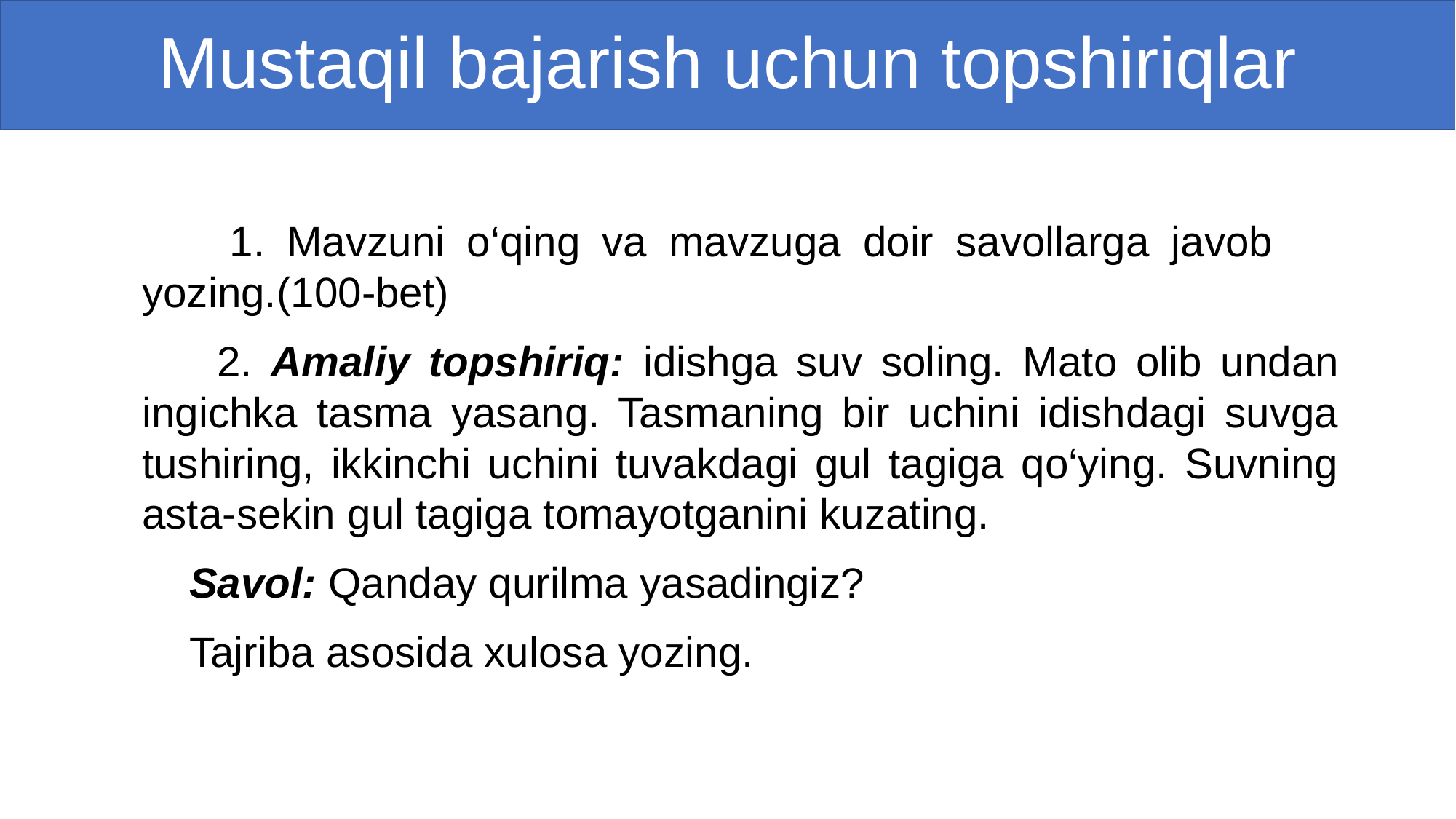

# Mustaqil bajarish uchun topshiriqlar
    1. Mavzuni o‘qing va mavzuga doir savollarga javob    yozing.(100-bet)
    2. Amaliy topshiriq: idishga suv soling. Mato olib undan ingichka tasma yasang. Tasmaning bir uchini idishdagi suvga tushiring, ikkinchi uchini tuvakdagi gul tagiga qo‘ying. Suvning asta-sekin gul tagiga tomayotganini kuzating.
    Savol: Qanday qurilma yasadingiz?
    Tajriba asosida xulosa yozing.